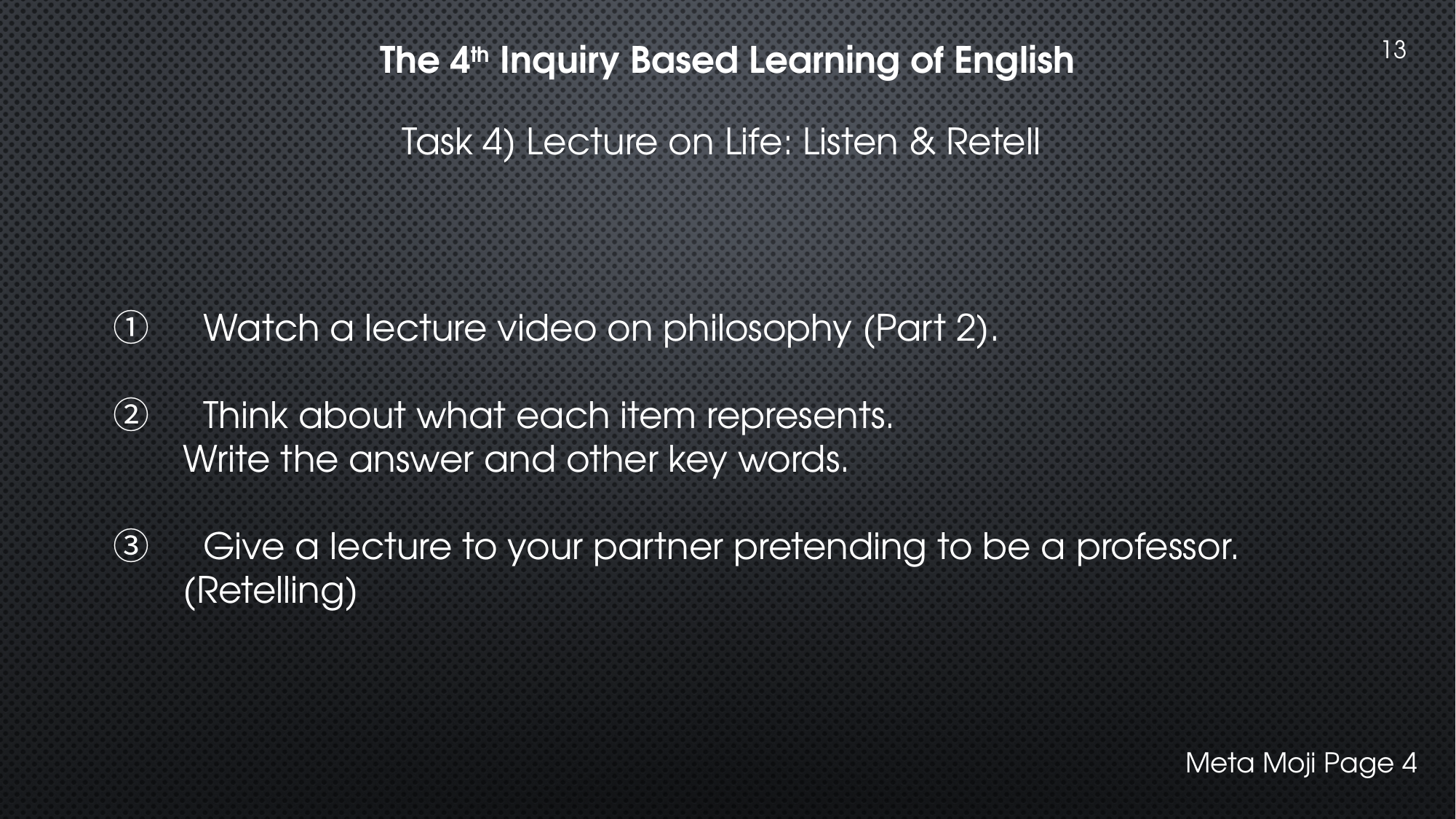

The 4th Inquiry Based Learning of English
Task 4) Lecture on Life: Listen & Retell
①　Watch a lecture video on philosophy (Part 2).

②　Think about what each item represents.
       Write the answer and other key words.

③　Give a lecture to your partner pretending to be a professor.
       (Retelling)
Meta Moji Page 4